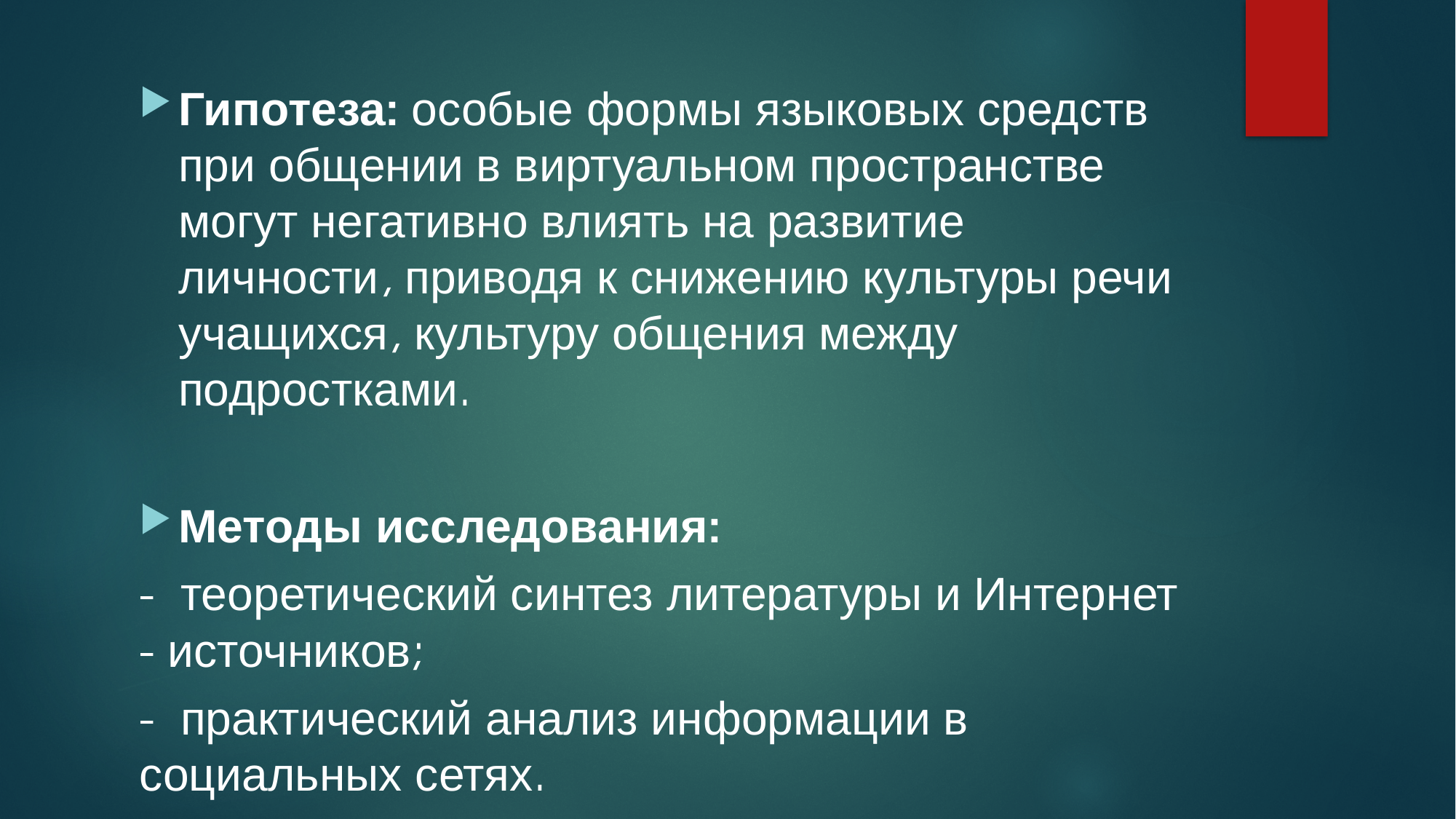

Гипотеза: особые формы языковых средств при общении в виртуальном пространстве могут негативно влиять на развитие личности, приводя к снижению культуры речи учащихся, культуру общения между подростками.

Методы исследования:
-  теоретический синтез литературы и Интернет - источников;
-  практический анализ информации в социальных сетях.